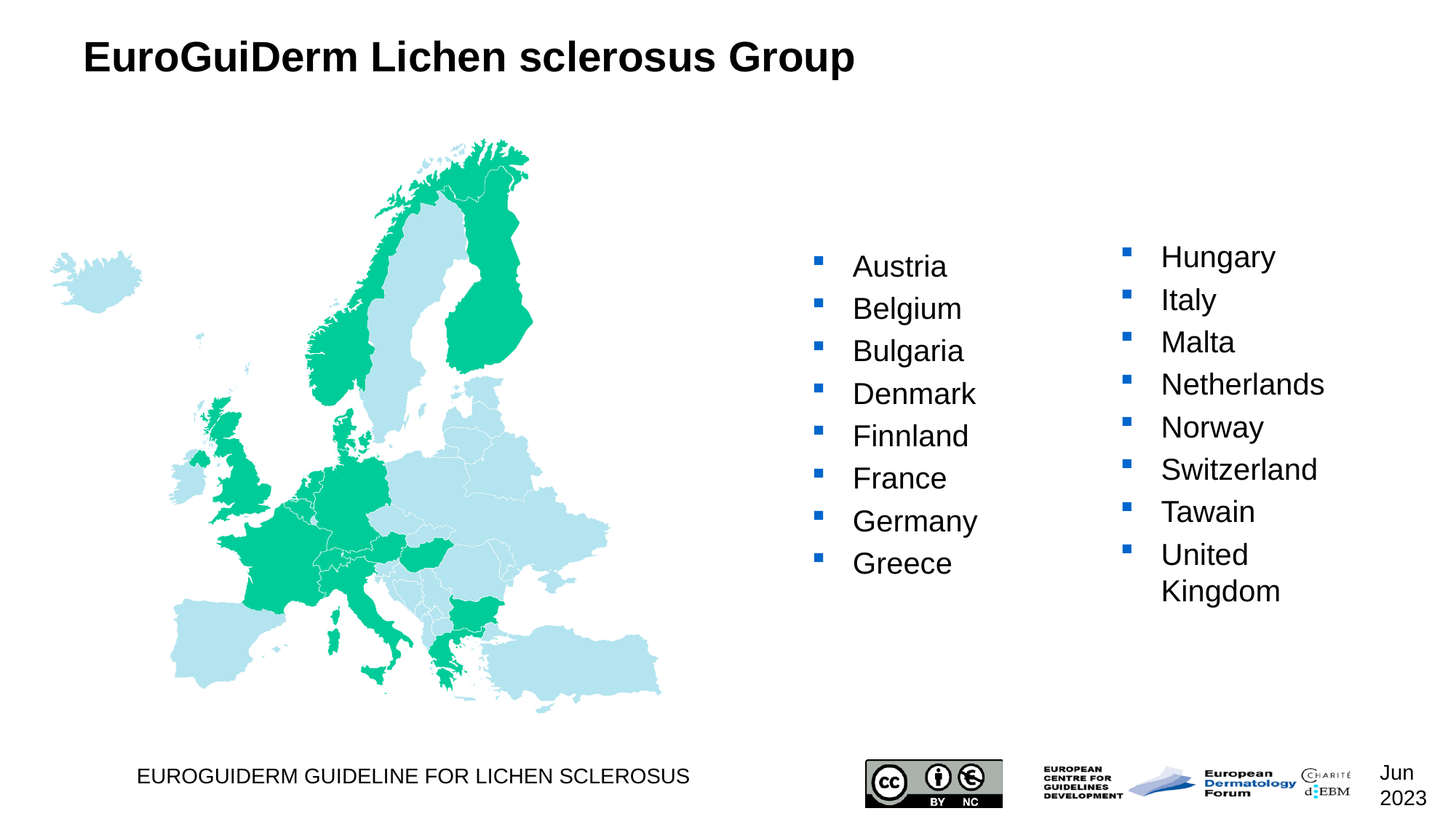

# EuroGuiDerm Lichen sclerosus Group

Hungary
Italy
Malta
Netherlands
Norway
Switzerland
Tawain
United Kingdom
Austria
Belgium
Bulgaria
Denmark
Finnland
France
Germany
Greece